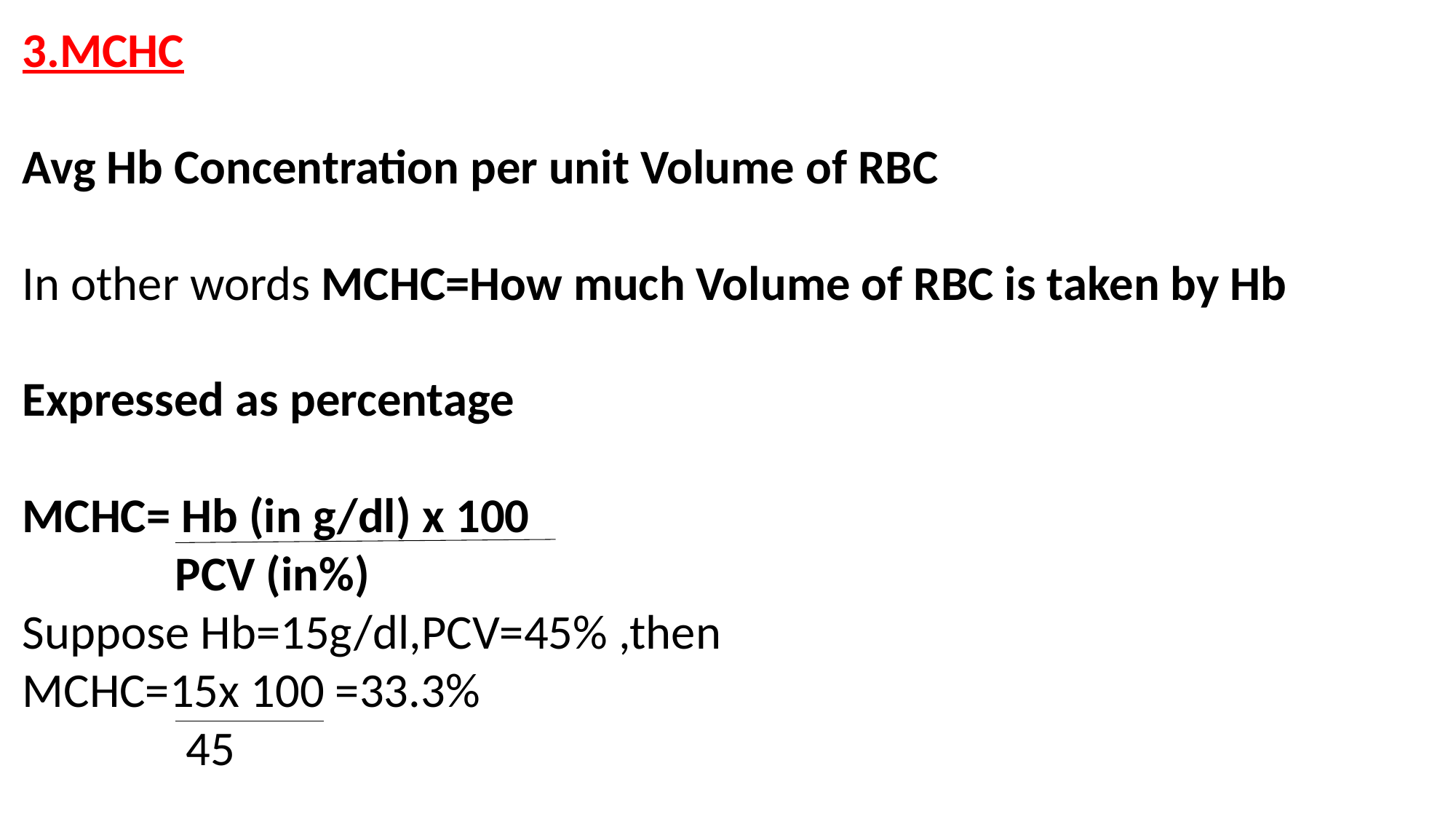

3.MCHC

Avg Hb Concentration per unit Volume of RBC

In other words MCHC=How much Volume of RBC is taken by Hb

Expressed as percentage

MCHC= Hb (in g/dl) х 100
              PCV (in%)
Suppose Hb=15g/dl,PCV=45% ,then
MCHC=15х 100 =33.3%
               45